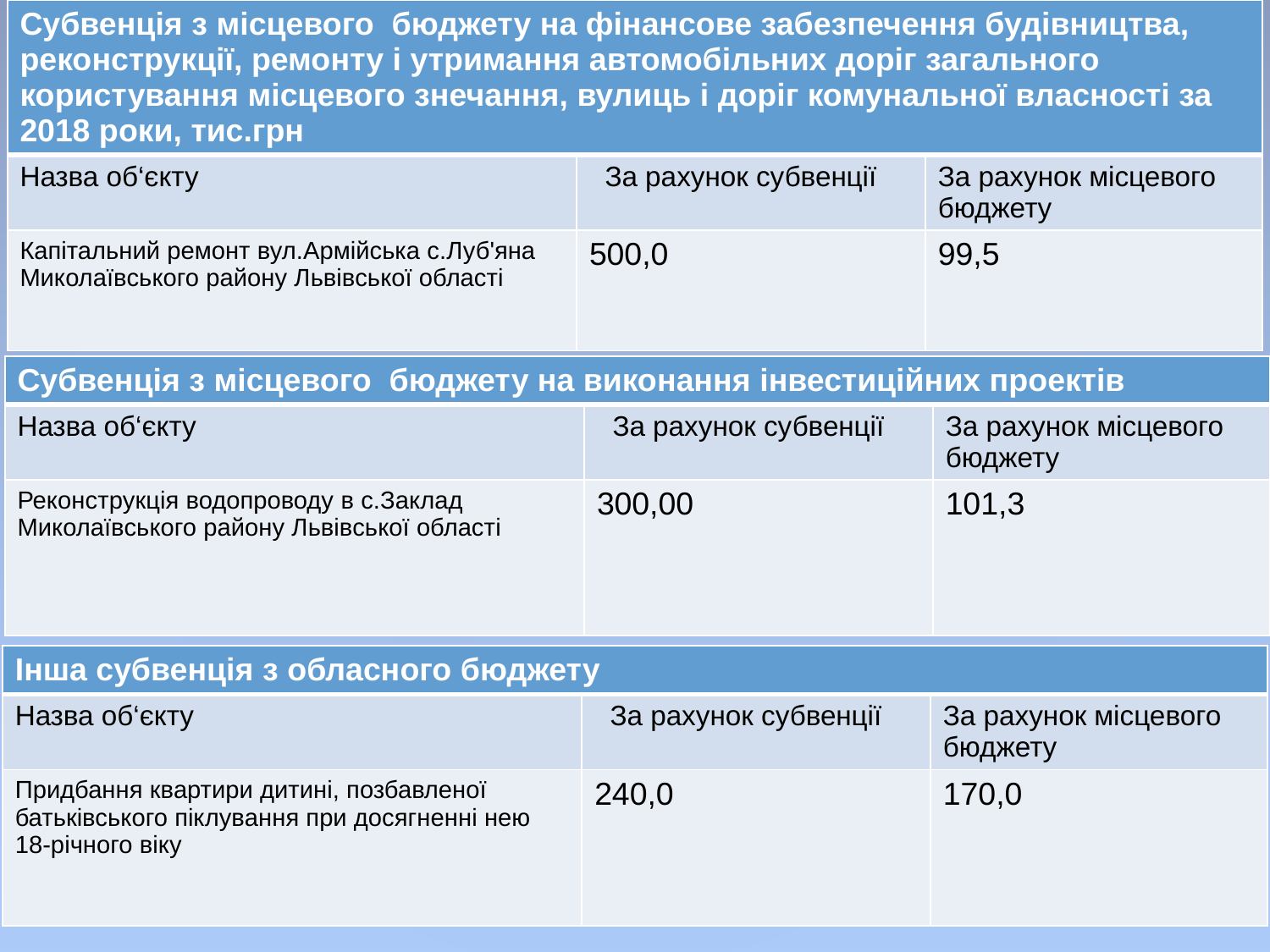

| Субвенція з місцевого бюджету на фінансове забезпечення будівництва, реконструкції, ремонту і утримання автомобільних доріг загального користування місцевого знечання, вулиць і доріг комунальної власності за 2018 роки, тис.грн |  |  |
| --- | --- | --- |
| Назва об‘єкту | За рахунок субвенції | За рахунок місцевого бюджету |
| Капітальний ремонт вул.Армійська с.Луб'яна Миколаївського району Львівської області | 500,0 | 99,5 |
| Субвенція з місцевого бюджету на виконання інвестиційних проектів |  |  |
| --- | --- | --- |
| Назва об‘єкту | За рахунок субвенції | За рахунок місцевого бюджету |
| Реконструкція водопроводу в с.Заклад Миколаївського району Львівської області | 300,00 | 101,3 |
| Інша субвенція з обласного бюджету |  |  |
| --- | --- | --- |
| Назва об‘єкту | За рахунок субвенції | За рахунок місцевого бюджету |
| Придбання квартири дитині, позбавленої батьківського піклування при досягненні нею 18-річного віку | 240,0 | 170,0 |